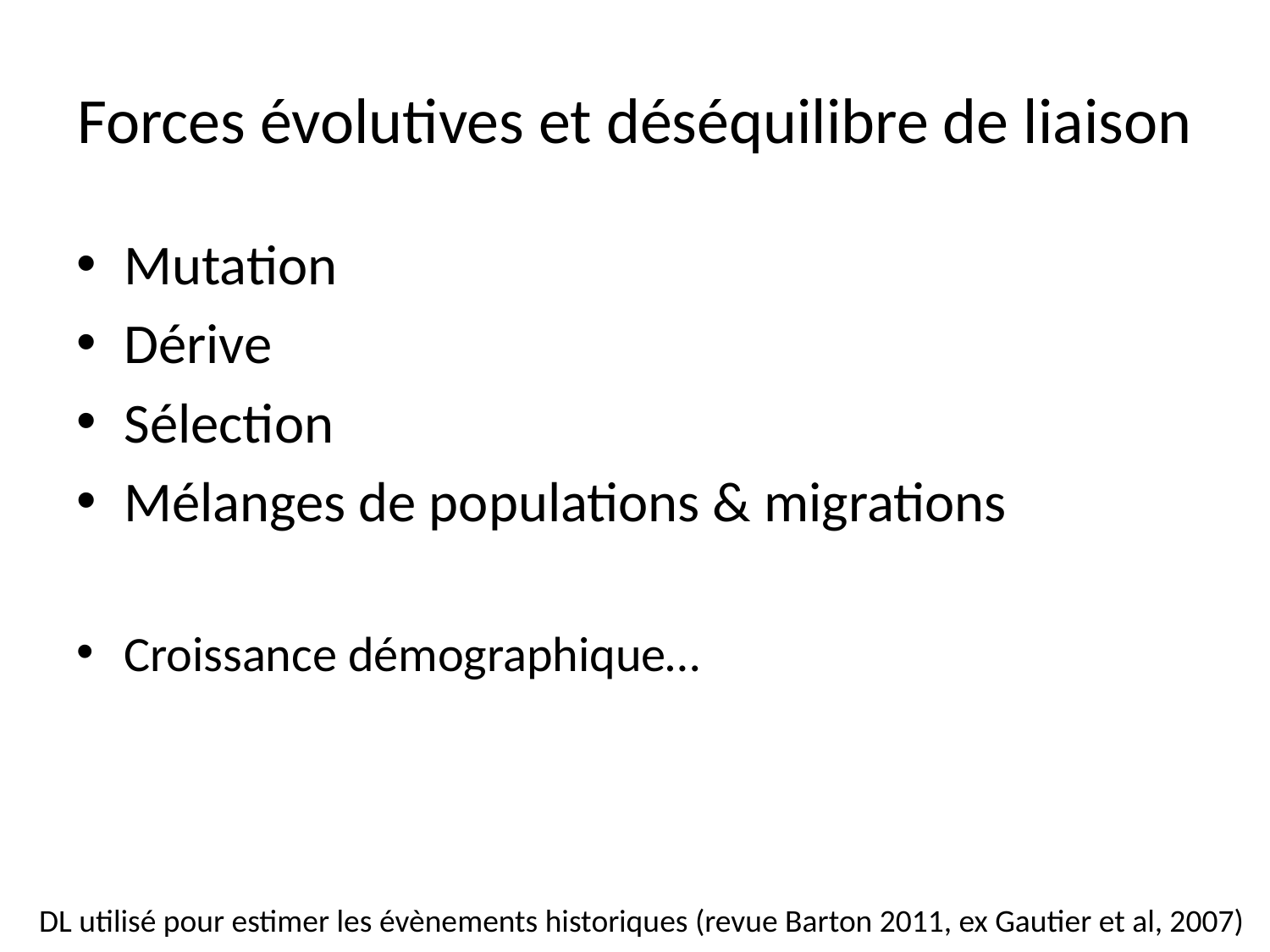

# Forces évolutives et déséquilibre de liaison
Mutation
Dérive
Sélection
Mélanges de populations & migrations

Croissance démographique…
DL utilisé pour estimer les évènements historiques (revue Barton 2011, ex Gautier et al, 2007)